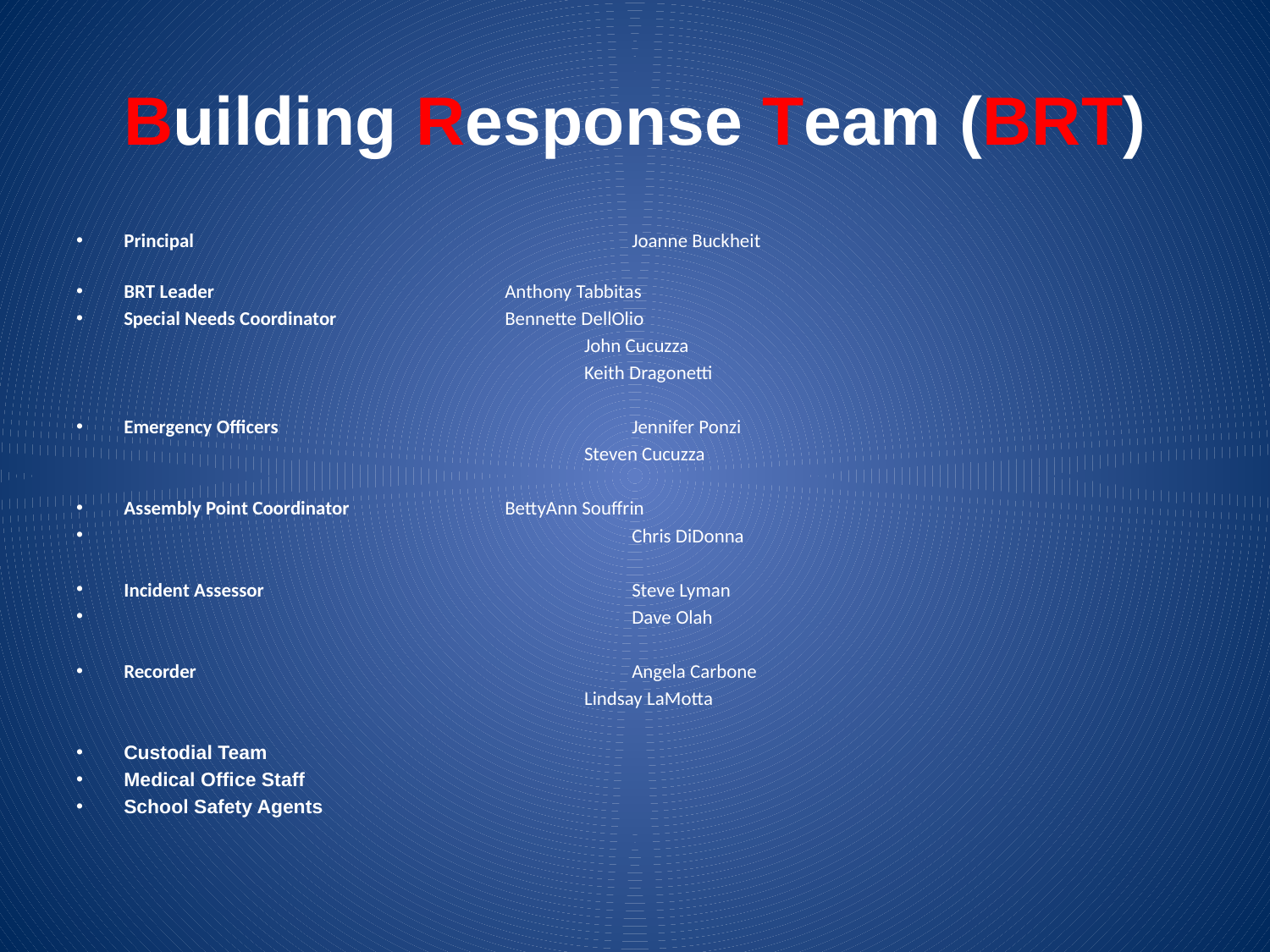

# Building Response Team (BRT)
Principal  				Joanne Buckheit
BRT Leader			Anthony Tabbitas
Special Needs Coordinator		Bennette DellOlio
	John Cucuzza
				Keith Dragonetti

Emergency Officers			Jennifer Ponzi
				Steven Cucuzza

Assembly Point Coordinator		BettyAnn Souffrin
				Chris DiDonna

Incident Assessor			Steve Lyman
				Dave Olah

Recorder				Angela Carbone
				Lindsay LaMotta

Custodial Team
Medical Office Staff
School Safety Agents